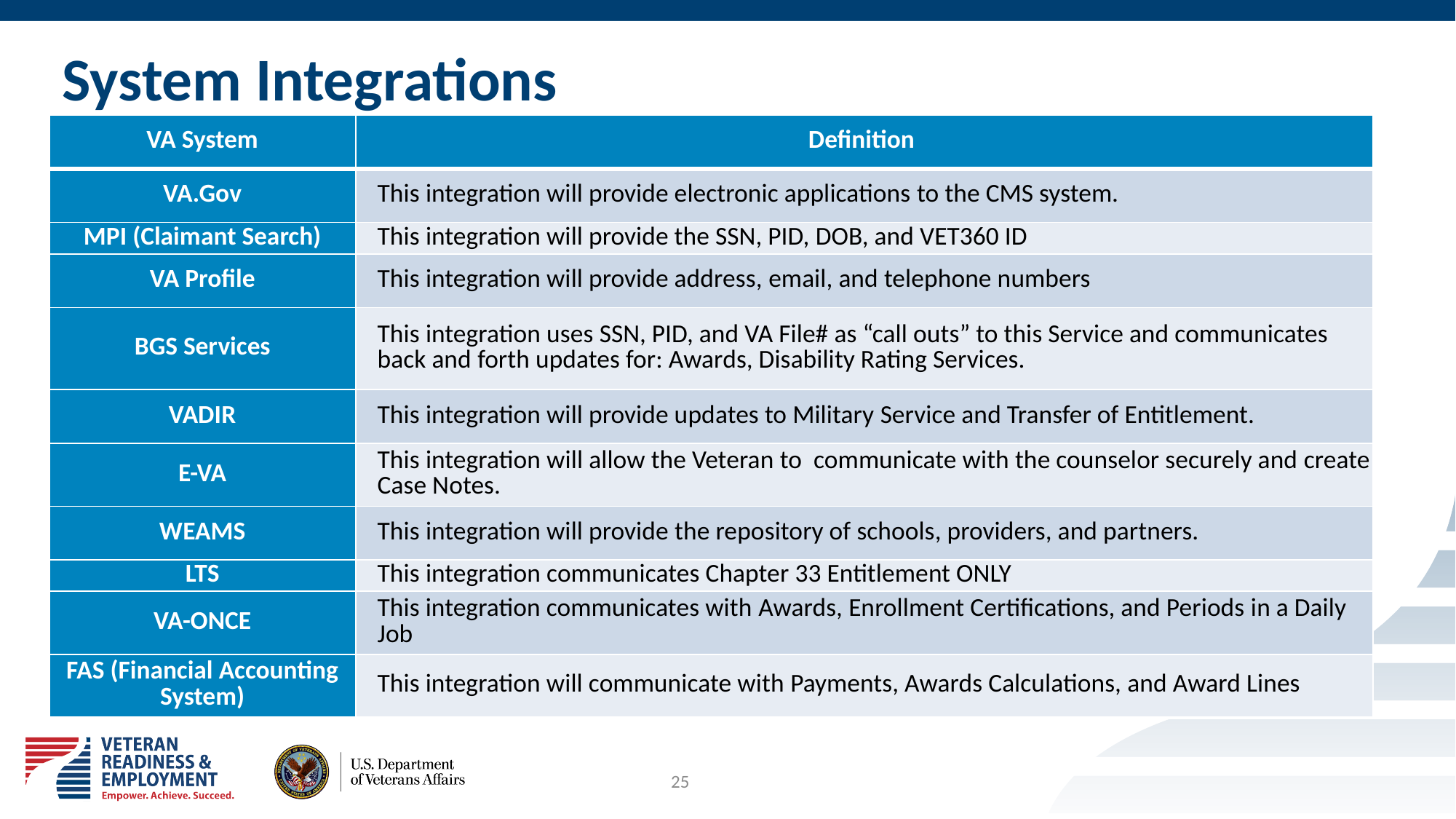

# System Integrations
| VA System | Definition |
| --- | --- |
| VA.Gov​ | This integration will provide electronic applications to the CMS system.​ |
| MPI (Claimant Search)​ | This integration will provide the SSN, PID, DOB, and VET360 ID​ |
| VA Profile​ | This integration will provide address, email, and telephone numbers​ |
| BGS Services​ | This integration uses SSN, PID, and VA File# as “call outs” to this Service and communicates back and forth updates for: Awards, Disability Rating Services. |
| VADIR​ | This integration will provide updates to Military Service and Transfer of Entitlement.​ |
| E-VA​ | This integration will allow the Veteran to  communicate with the counselor securely and create Case Notes.​ |
| WEAMS​ | This integration will provide the repository of schools, providers, and partners.​ |
| LTS​ | This integration communicates Chapter 33 Entitlement ONLY​ |
| VA-ONCE​ | This integration communicates with Awards, Enrollment Certifications, and Periods in a Daily Job​ |
| FAS (Financial Accounting System) | This integration will communicate with Payments, Awards Calculations, and Award Lines​ |
25